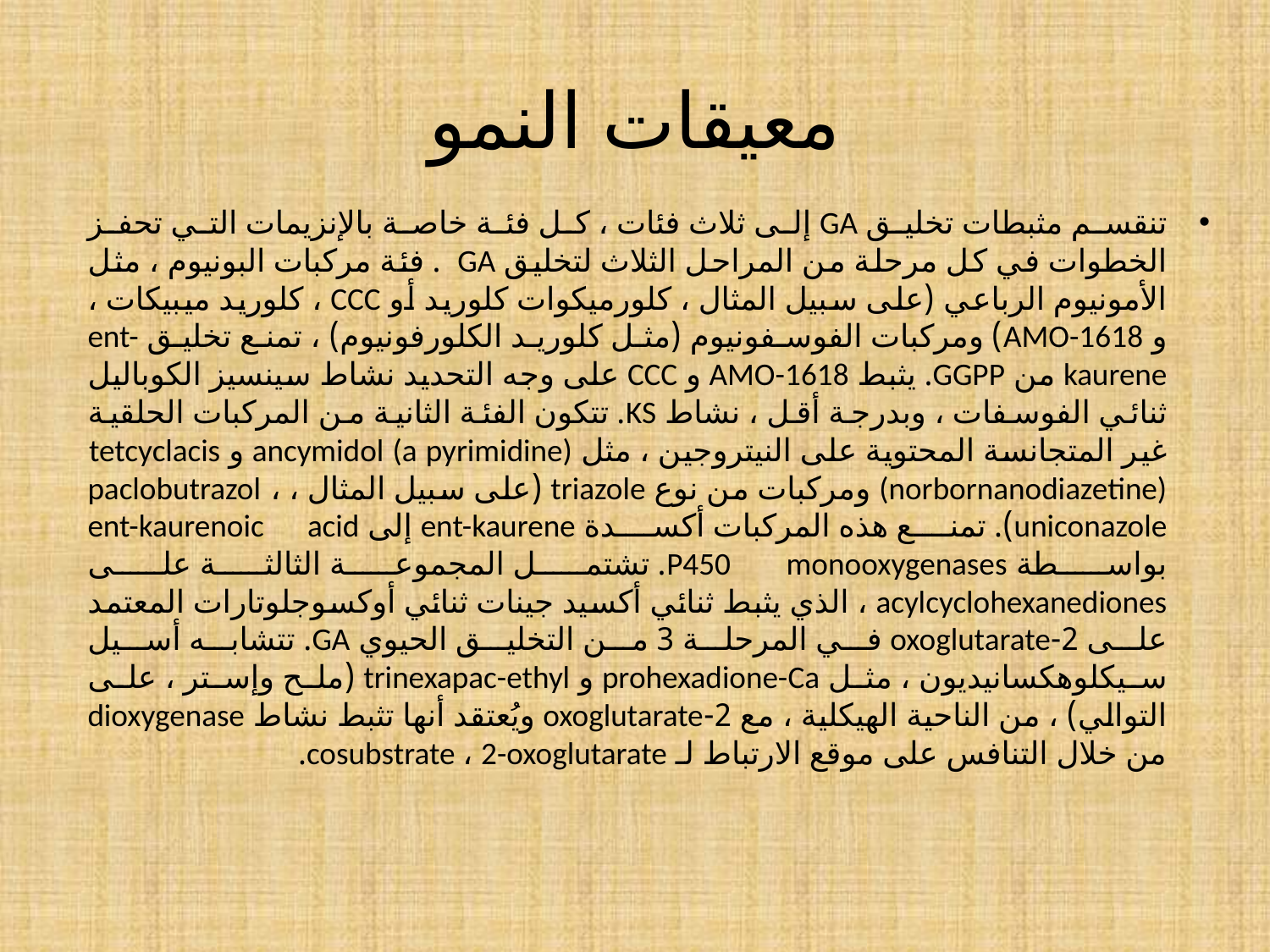

# معيقات النمو
تنقسم مثبطات تخليق GA إلى ثلاث فئات ، كل فئة خاصة بالإنزيمات التي تحفز الخطوات في كل مرحلة من المراحل الثلاث لتخليق GA  . فئة مركبات البونيوم ، مثل الأمونيوم الرباعي (على سبيل المثال ، كلورميكوات كلوريد أو CCC ، كلوريد ميبيكات ، و AMO-1618) ومركبات الفوسفونيوم (مثل كلوريد الكلورفونيوم) ، تمنع تخليق ent-kaurene من GGPP. يثبط AMO-1618 و CCC على وجه التحديد نشاط سينسيز الكوباليل ثنائي الفوسفات ، وبدرجة أقل ، نشاط KS. تتكون الفئة الثانية من المركبات الحلقية غير المتجانسة المحتوية على النيتروجين ، مثل ancymidol (a pyrimidine) و tetcyclacis (norbornanodiazetine) ومركبات من نوع triazole (على سبيل المثال ، paclobutrazol ، uniconazole). تمنع هذه المركبات أكسدة ent-kaurene إلى ent-kaurenoic acid بواسطة P450 monooxygenases. تشتمل المجموعة الثالثة على acylcyclohexanediones ، الذي يثبط ثنائي أكسيد جينات ثنائي أوكسوجلوتارات المعتمد على 2-oxoglutarate في المرحلة 3 من التخليق الحيوي GA. تتشابه أسيل سيكلوهكسانيديون ، مثل prohexadione-Ca و trinexapac-ethyl (ملح وإستر ، على التوالي) ، من الناحية الهيكلية ، مع 2-oxoglutarate ويُعتقد أنها تثبط نشاط dioxygenase من خلال التنافس على موقع الارتباط لـ cosubstrate ، 2-oxoglutarate.